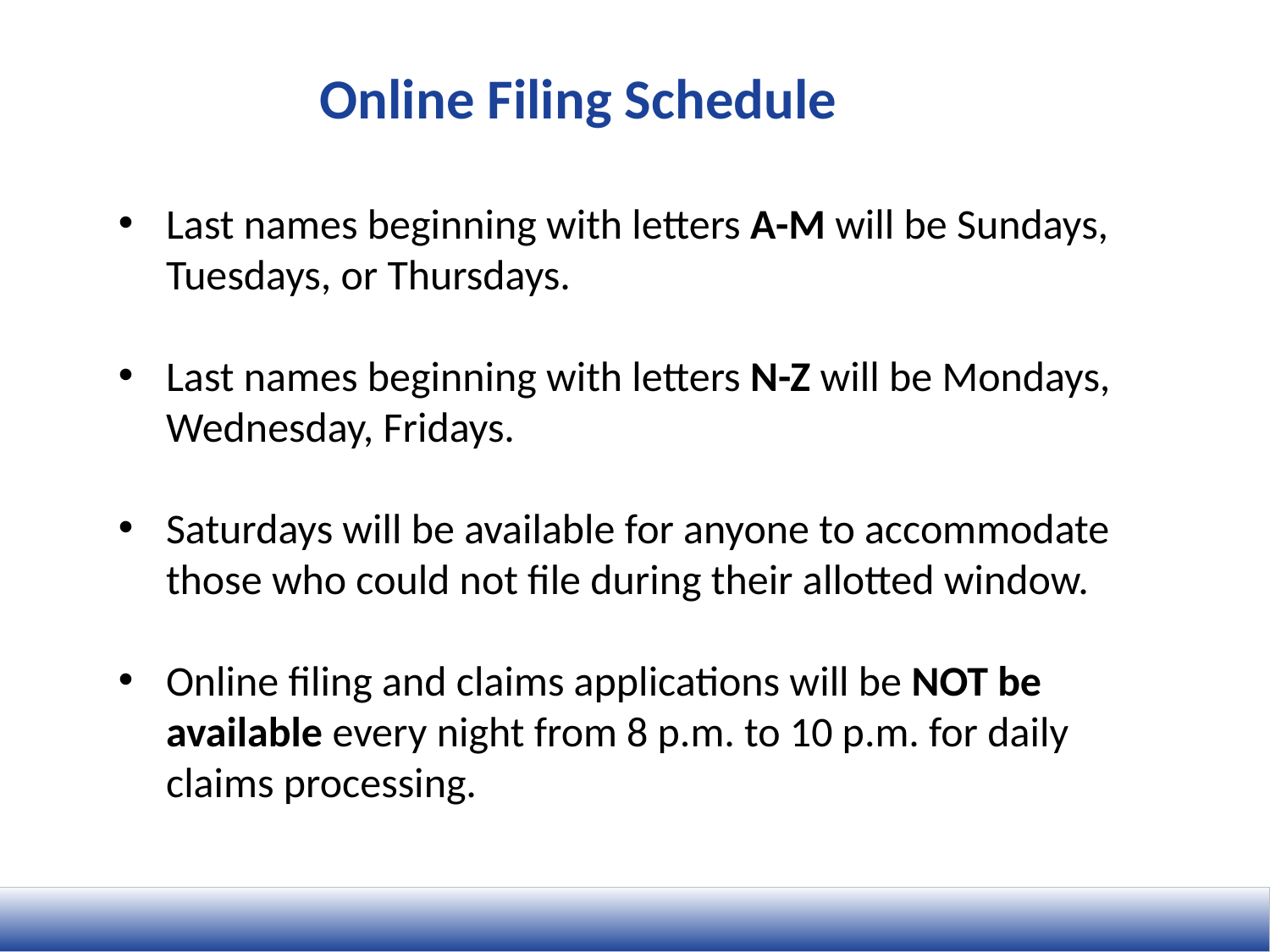

# Online Filing Schedule
Last names beginning with letters A-M will be Sundays, Tuesdays, or Thursdays.

Last names beginning with letters N-Z will be Mondays, Wednesday, Fridays.

Saturdays will be available for anyone to accommodate those who could not file during their allotted window.

Online filing and claims applications will be NOT be available every night from 8 p.m. to 10 p.m. for daily claims processing.